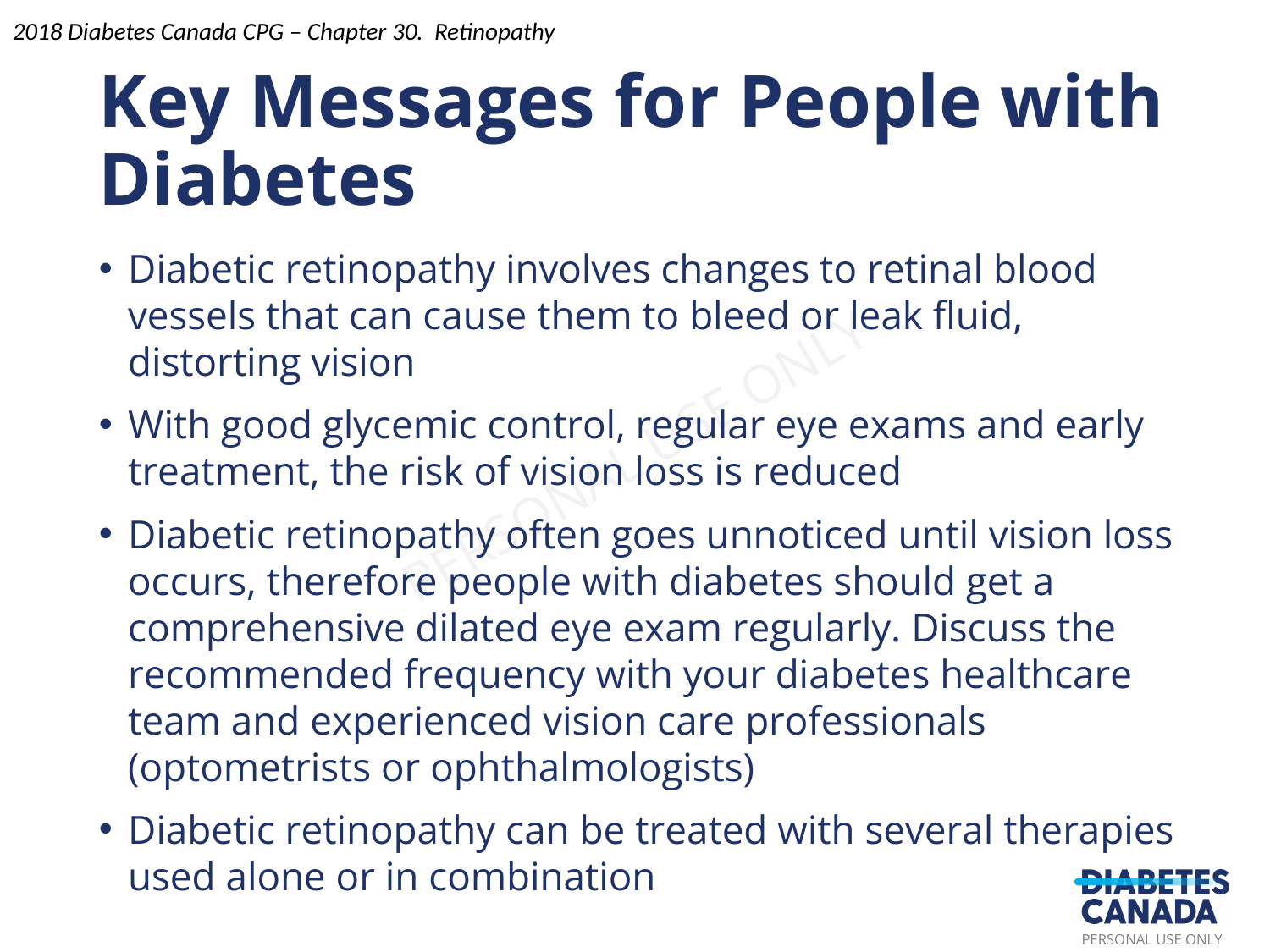

Key Messages for People with Diabetes
2018 Diabetes Canada CPG – Chapter 30.  Retinopathy
Diabetic retinopathy involves changes to retinal blood vessels that can cause them to bleed or leak fluid, distorting vision
With good glycemic control, regular eye exams and early treatment, the risk of vision loss is reduced
Diabetic retinopathy often goes unnoticed until vision loss occurs, therefore people with diabetes should get a comprehensive dilated eye exam regularly. Discuss the recommended frequency with your diabetes healthcare team and experienced vision care professionals (optometrists or ophthalmologists)
Diabetic retinopathy can be treated with several therapies used alone or in combination